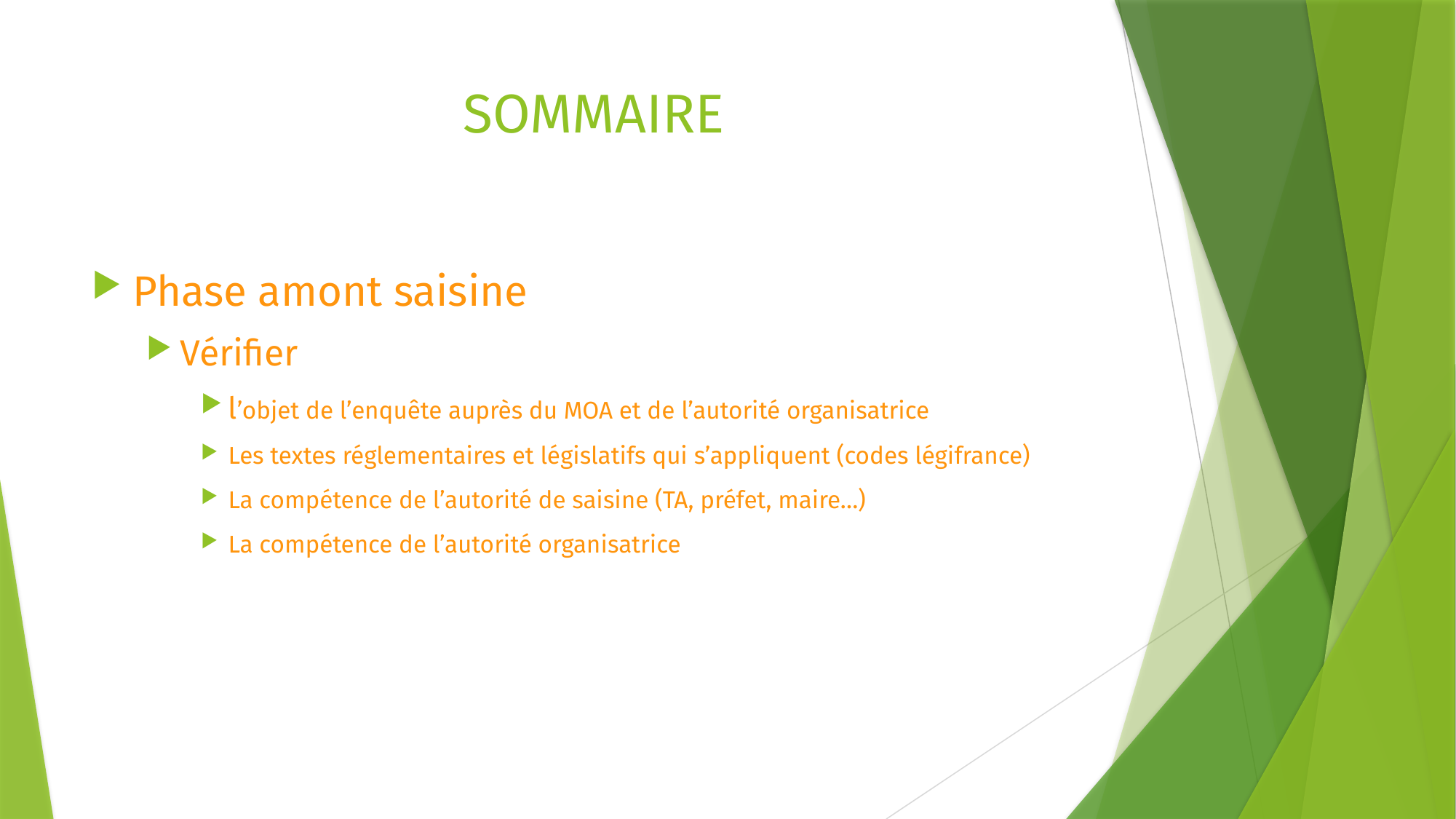

# SOMMAIRE
Phase amont saisine
Vérifier
l’objet de l’enquête auprès du MOA et de l’autorité organisatrice
Les textes réglementaires et législatifs qui s’appliquent (codes légifrance)
La compétence de l’autorité de saisine (TA, préfet, maire…)
La compétence de l’autorité organisatrice